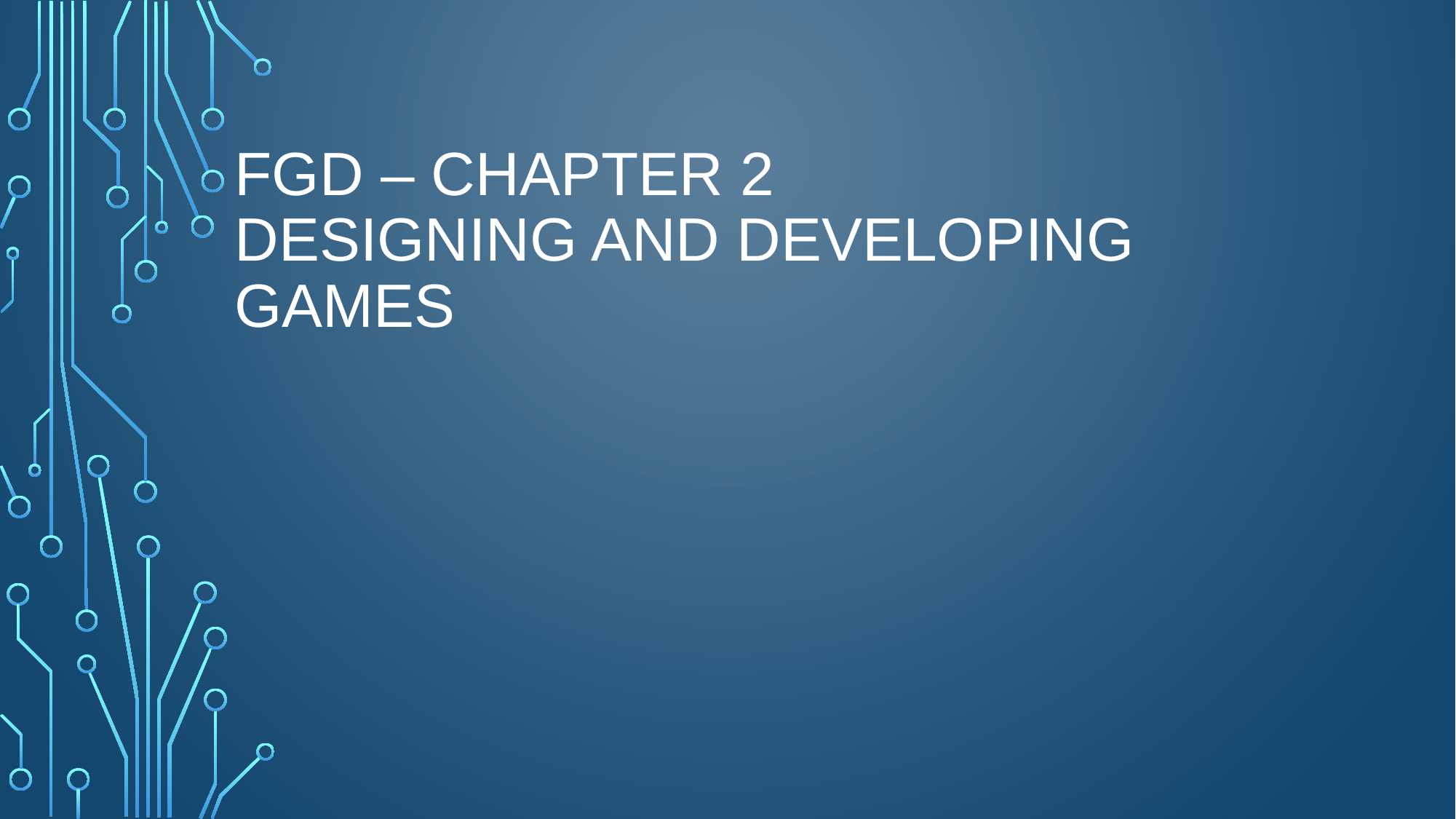

# FGD – Chapter 2 Designing and Developing Games